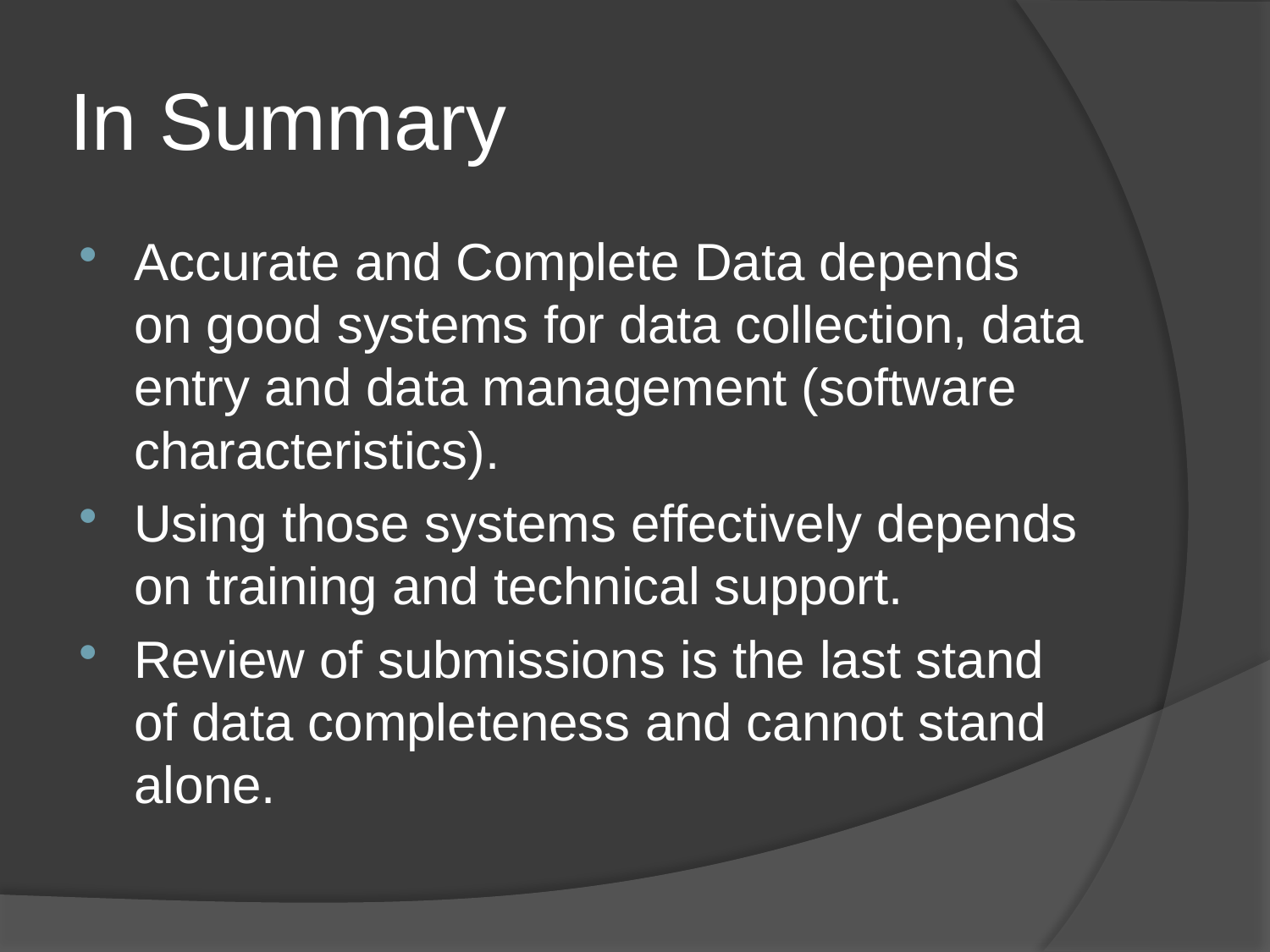

# In Summary
Accurate and Complete Data depends on good systems for data collection, data entry and data management (software characteristics).
Using those systems effectively depends on training and technical support.
Review of submissions is the last stand of data completeness and cannot stand alone.